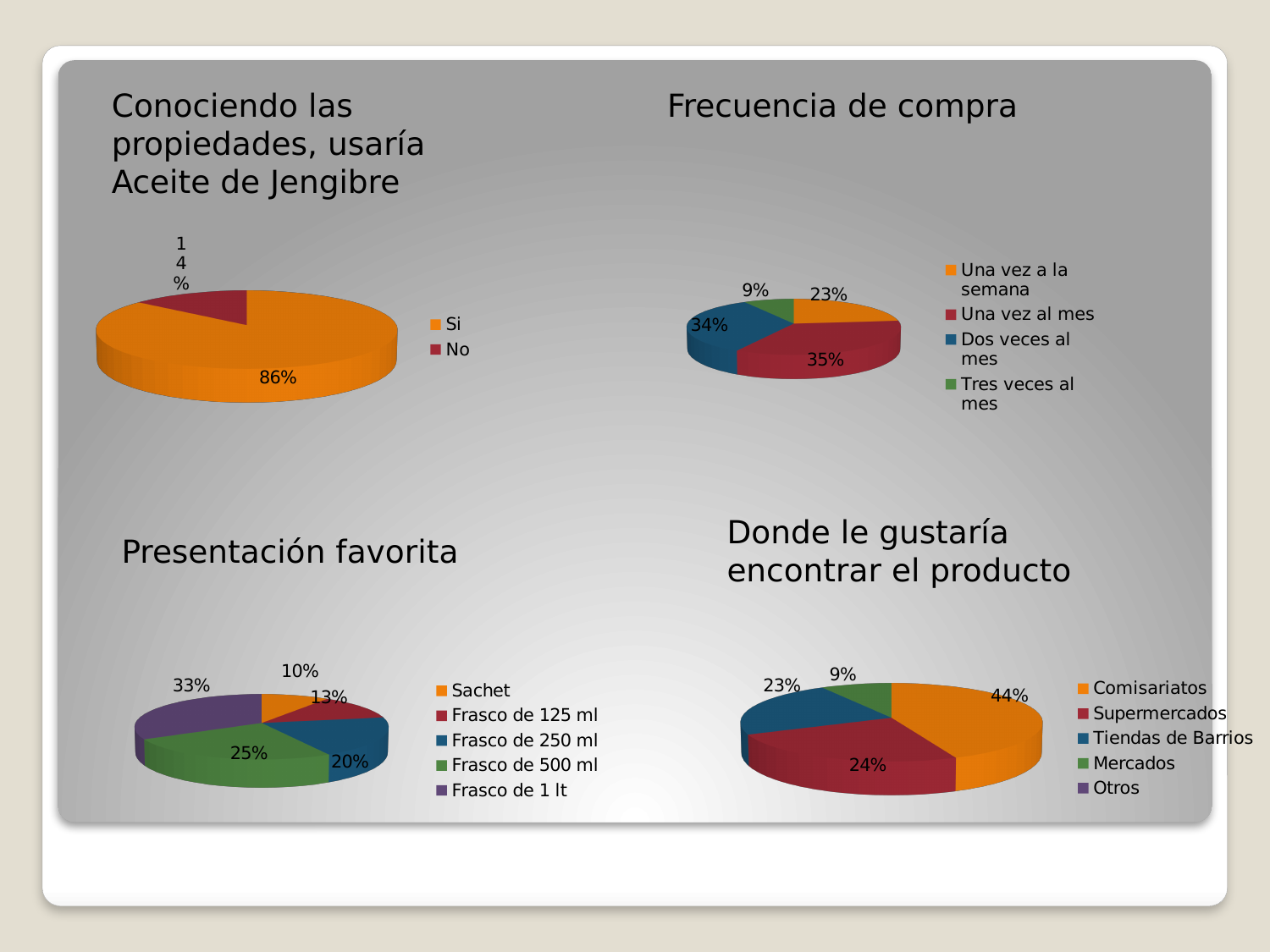

Conociendo las propiedades, usaría Aceite de Jengibre
Frecuencia de compra

[unsupported chart]

[unsupported chart]

Donde le gustaría encontrar el producto
Presentación favorita

[unsupported chart]

[unsupported chart]